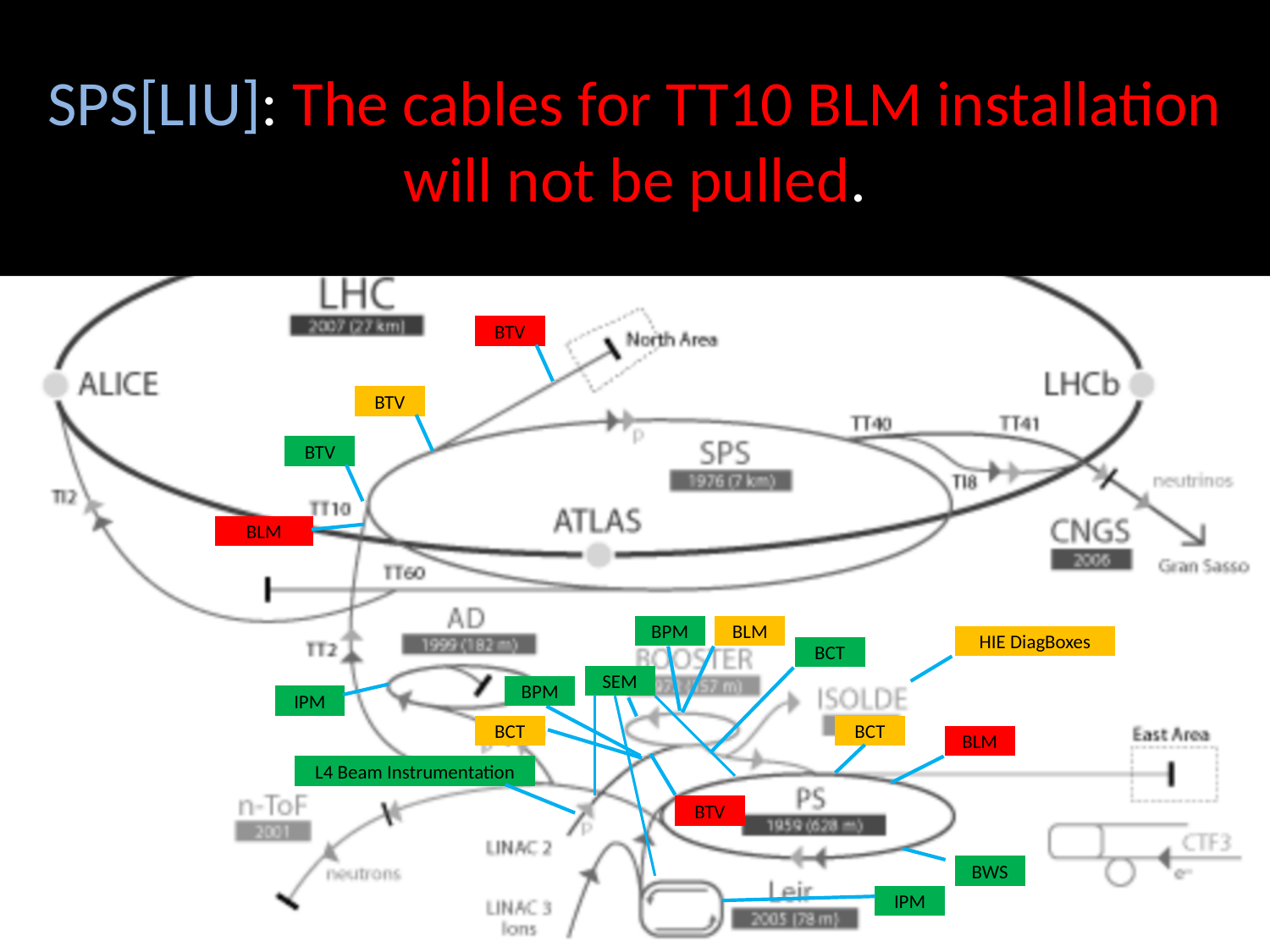

# SPS[LIU]: The cables for TT10 BLM installation will not be pulled.
BTV
BTV
BTV
BLM
BPM
BLM
HIE DiagBoxes
BCT
SEM
BPM
IPM
BCT
BCT
BLM
L4 Beam Instrumentation
BTV
BWS
IPM